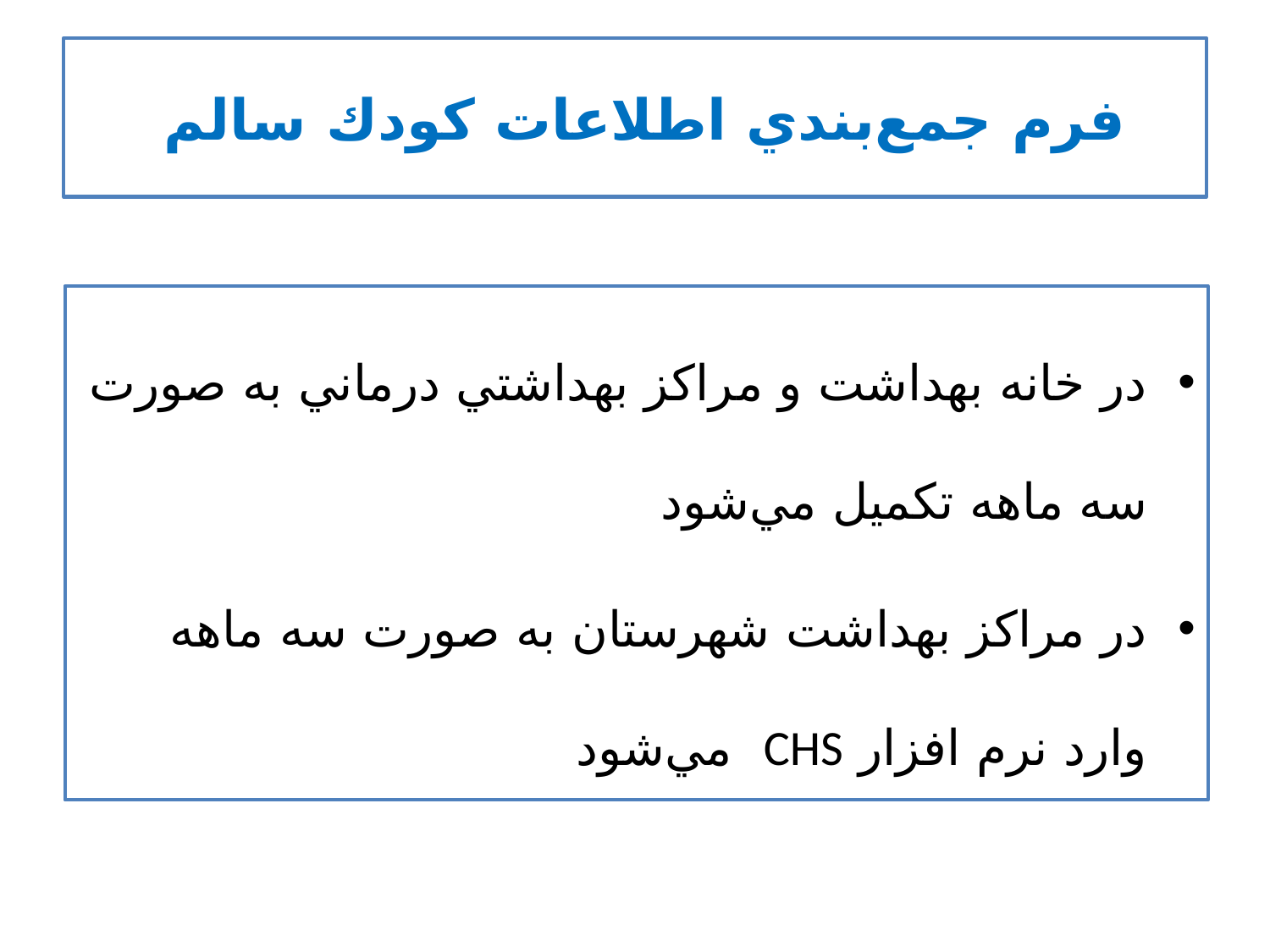

# فرم جمع‌بندي اطلاعات كودك سالم
در خانه بهداشت و مراكز بهداشتي درماني به صورت سه ماهه تكميل مي‌شود
در مراكز بهداشت شهرستان به صورت سه ماهه وارد نرم افزار CHS  مي‌شود